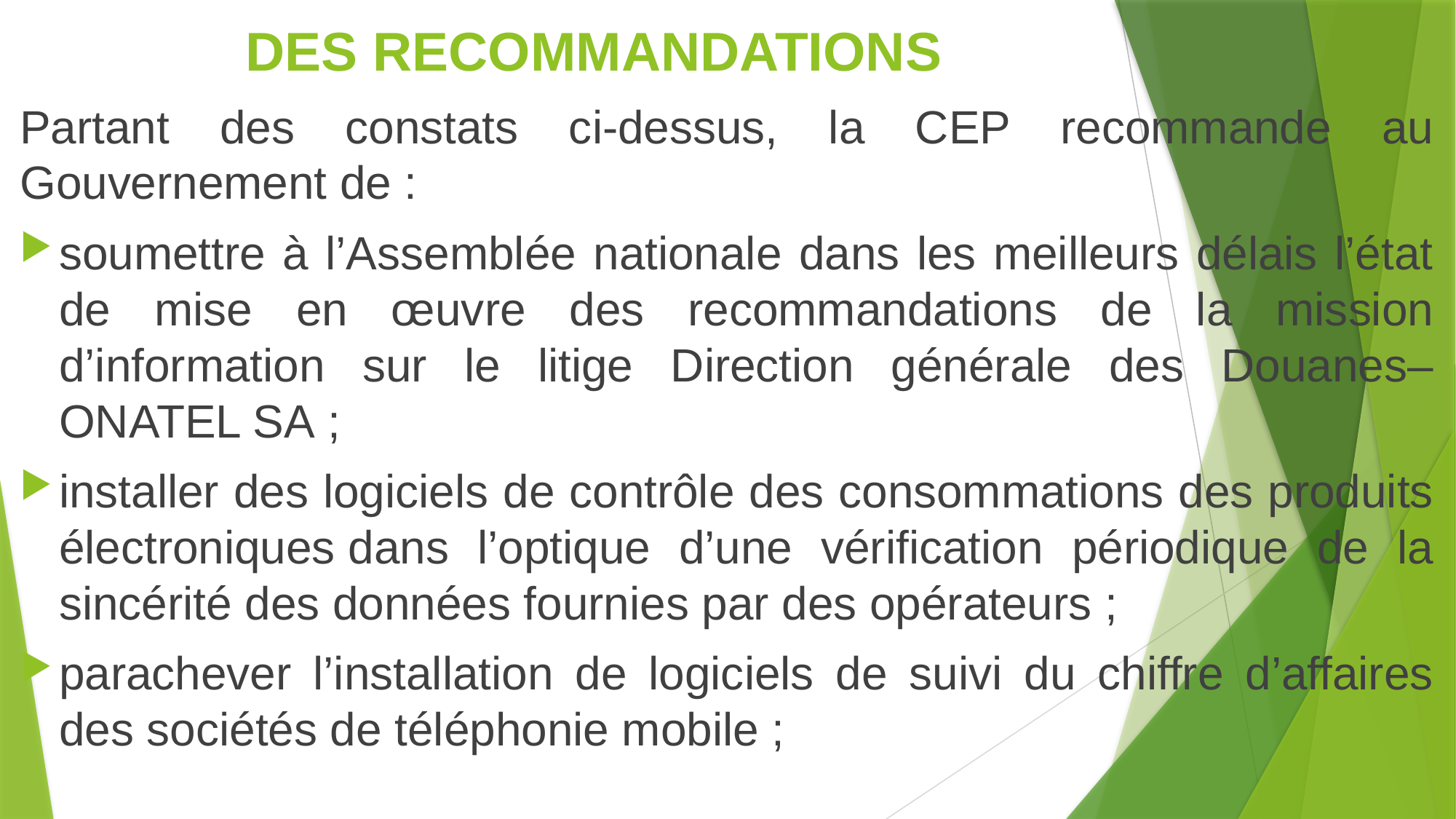

# DES RECOMMANDATIONS
Partant des constats ci-dessus, la CEP recommande au Gouvernement de :
soumettre à l’Assemblée nationale dans les meilleurs délais l’état de mise en œuvre des recommandations de la mission d’information sur le litige Direction générale des Douanes–ONATEL SA ;
installer des logiciels de contrôle des consommations des produits électroniques dans l’optique d’une vérification périodique de la sincérité des données fournies par des opérateurs ;
parachever l’installation de logiciels de suivi du chiffre d’affaires des sociétés de téléphonie mobile ;